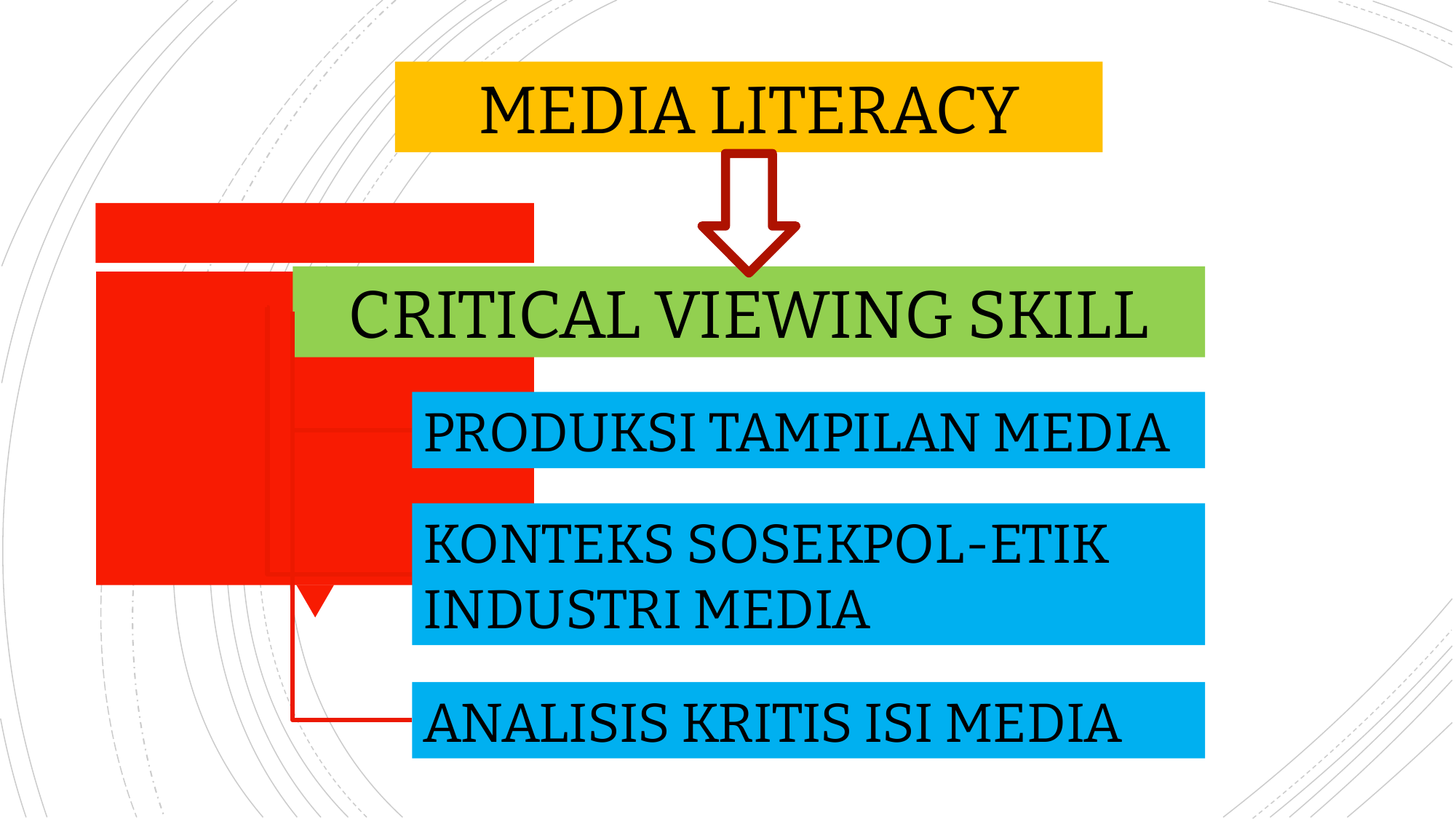

MEDIA LITERACY

CRITICAL VIEWING SKILL
PRODUKSI TAMPILAN MEDIA
KONTEKS SOSEKPOL-ETIK INDUSTRI MEDIA
ANALISIS KRITIS ISI MEDIA